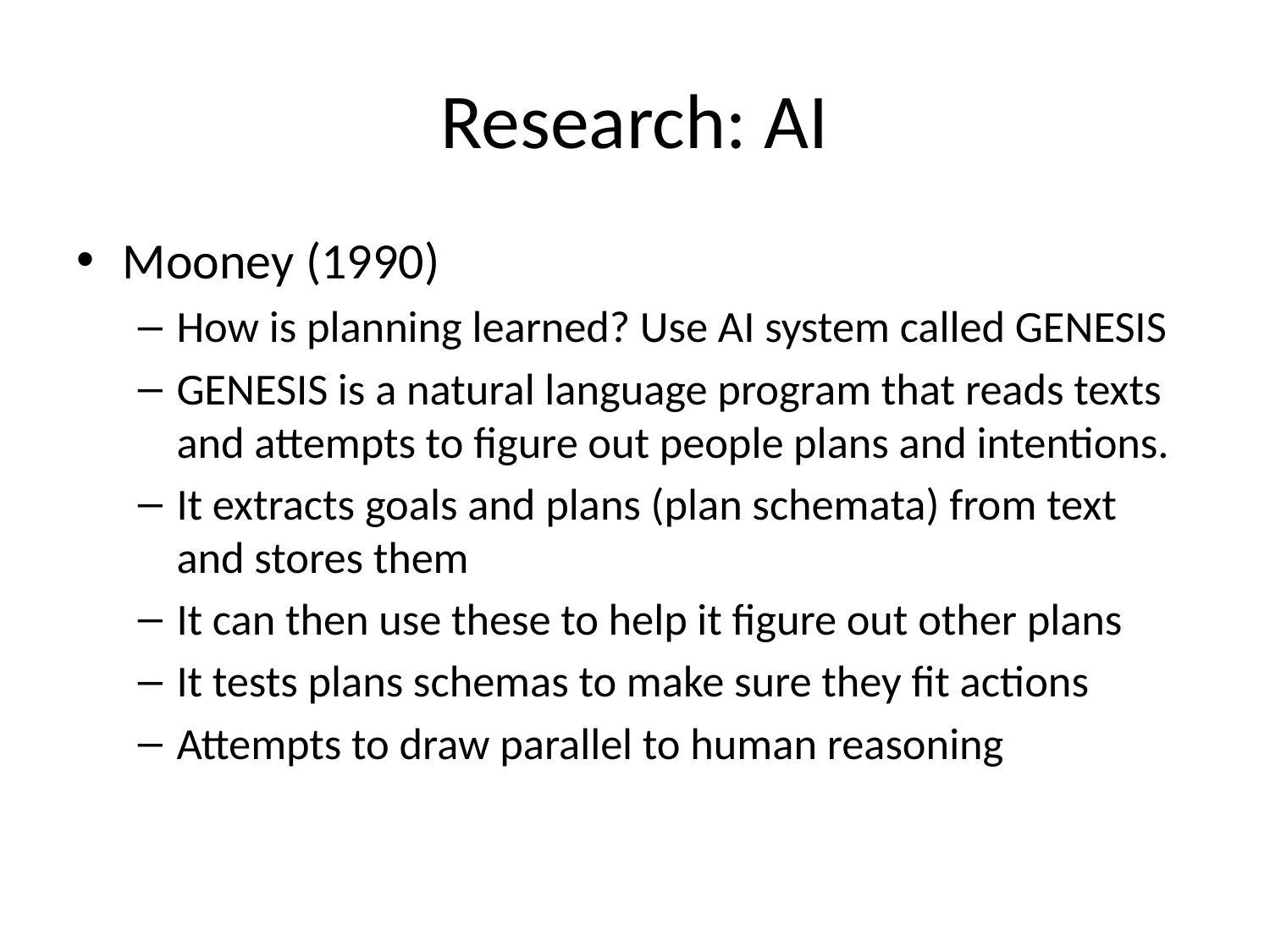

# Research: AI
Mooney (1990)
How is planning learned? Use AI system called GENESIS
GENESIS is a natural language program that reads texts and attempts to figure out people plans and intentions.
It extracts goals and plans (plan schemata) from text and stores them
It can then use these to help it figure out other plans
It tests plans schemas to make sure they fit actions
Attempts to draw parallel to human reasoning